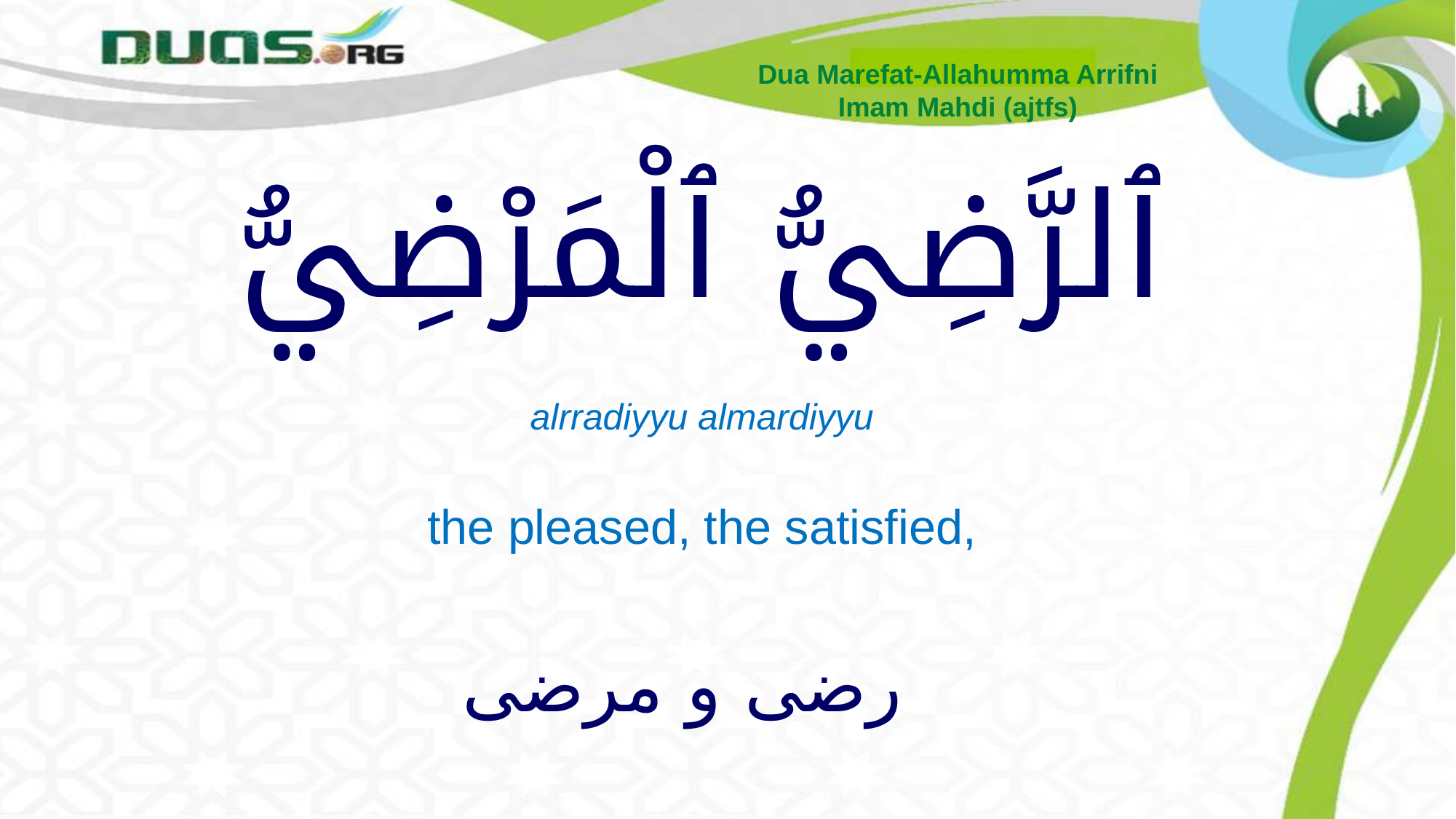

Dua Marefat-Allahumma Arrifni
Imam Mahdi (ajtfs)
# ٱلرَّضِيُّ ٱلْمَرْضِيُّ

alrradiyyu almardiyyu

the pleased, the satisfied,
رضی و مرضی